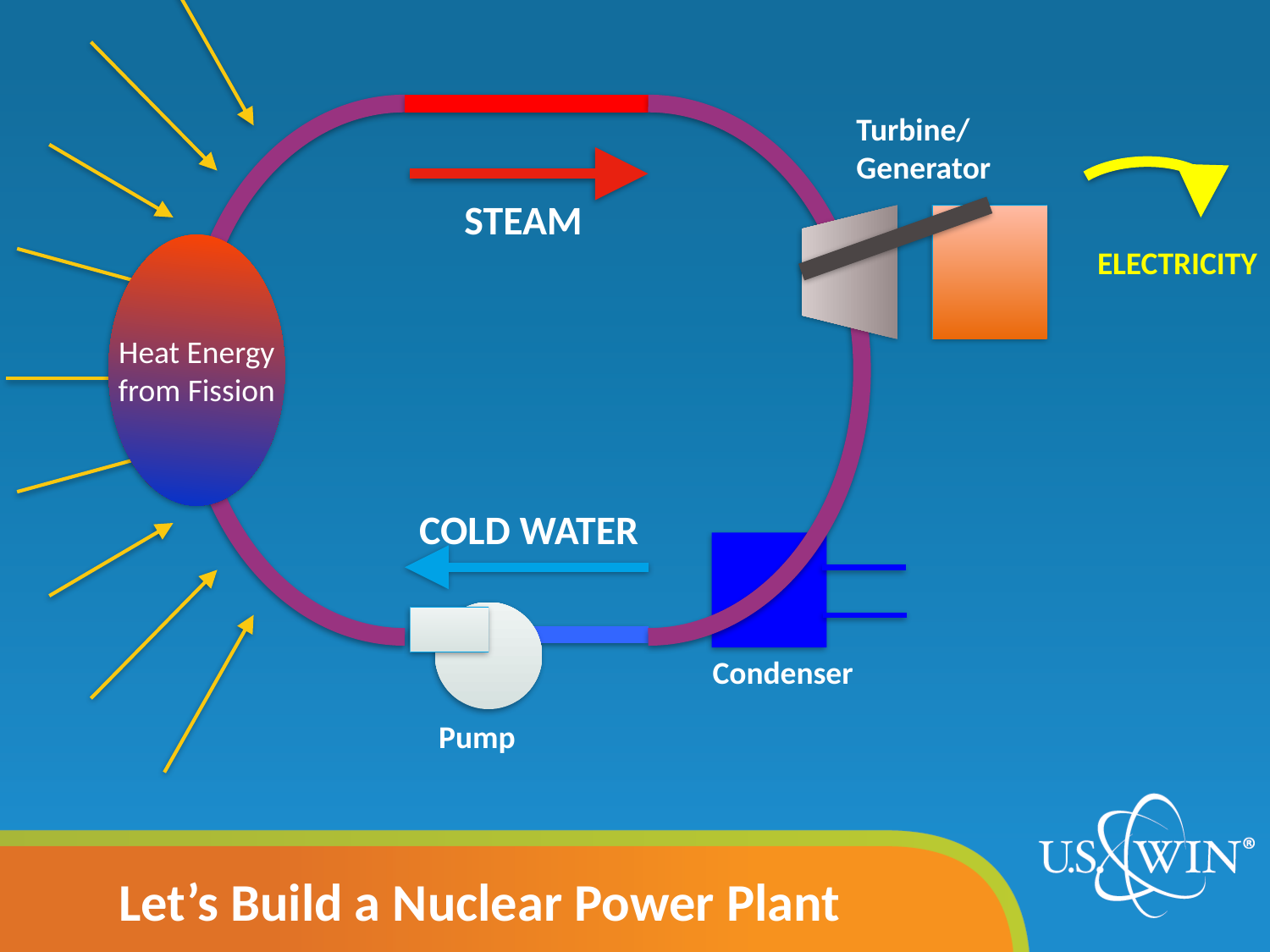

Turbine/
Generator

STEAM

Heat Energy from Fission
ELECTRICITY

COLD WATER

Condenser
Pump
Let’s Build a Nuclear Power Plant